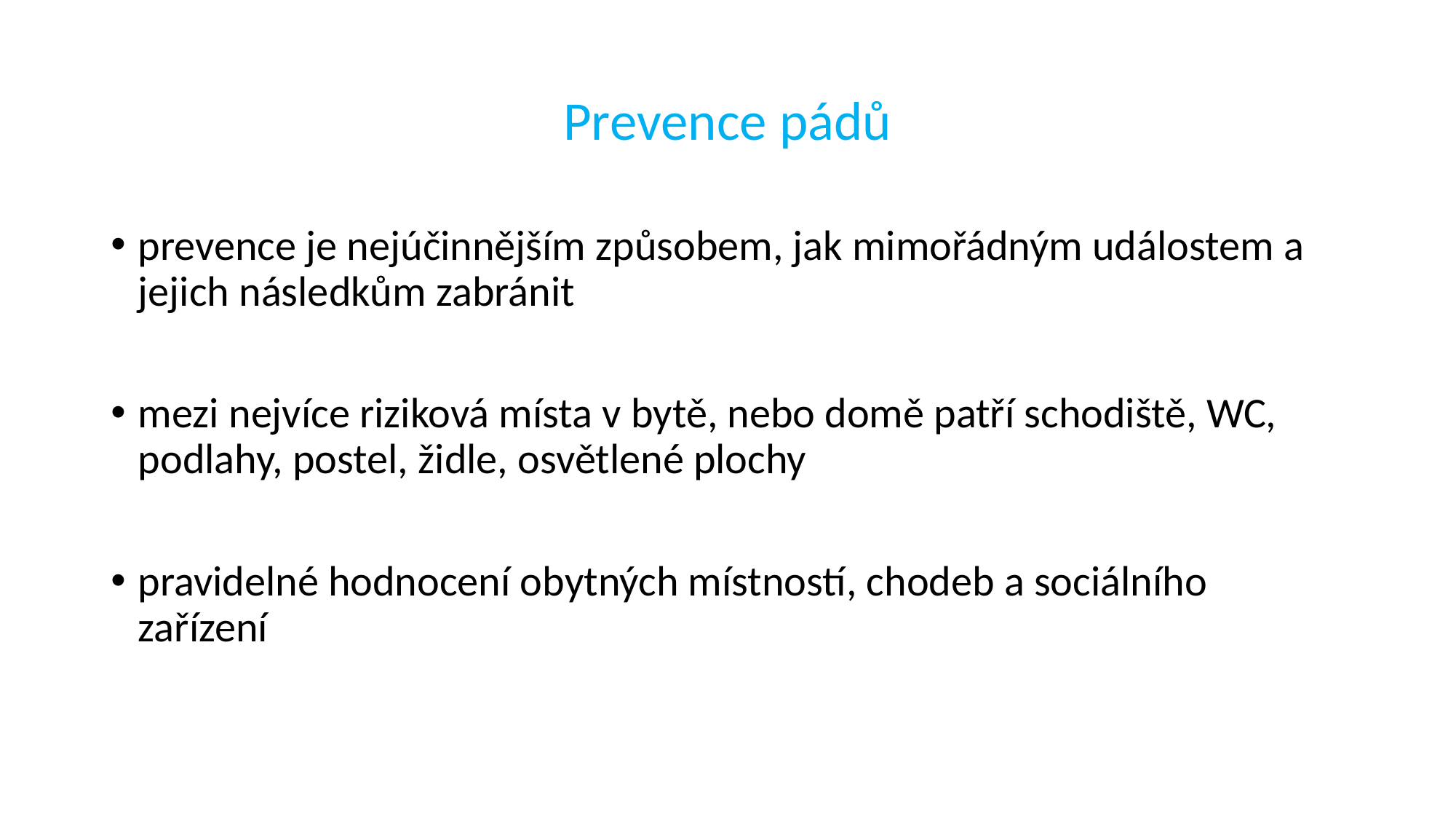

# Prevence pádů
prevence je nejúčinnějším způsobem, jak mimořádným událostem a jejich následkům zabránit

mezi nejvíce riziková místa v bytě, nebo domě patří schodiště, WC, podlahy, postel, židle, osvětlené plochy

pravidelné hodnocení obytných místností, chodeb a sociálního zařízení